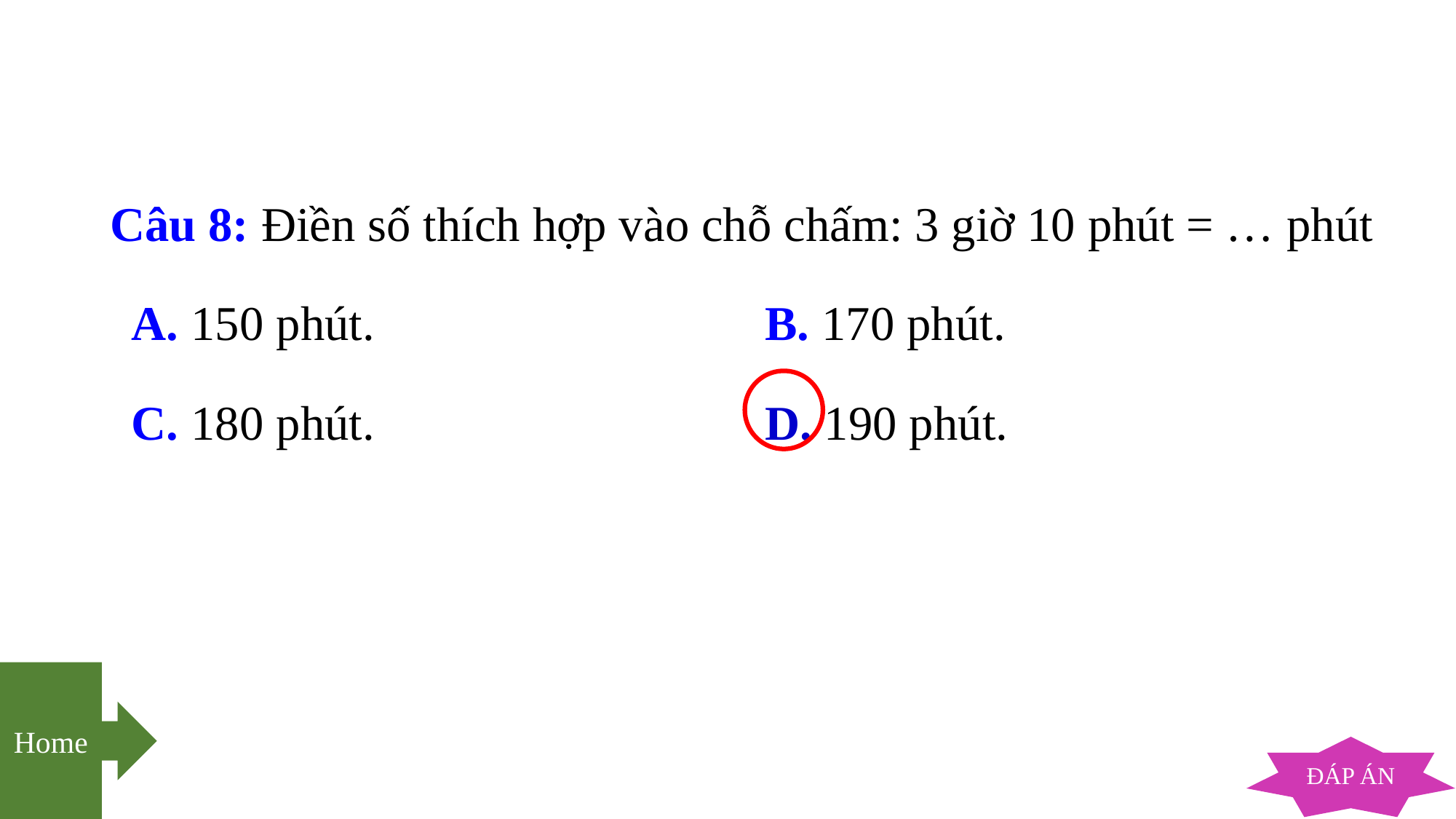

Câu 8: Điền số thích hợp vào chỗ chấm: 3 giờ 10 phút = … phút
	A. 150 phút.		B. 170 phút.
	C. 180 phút.		D. 190 phút.

Home
ĐÁP ÁN